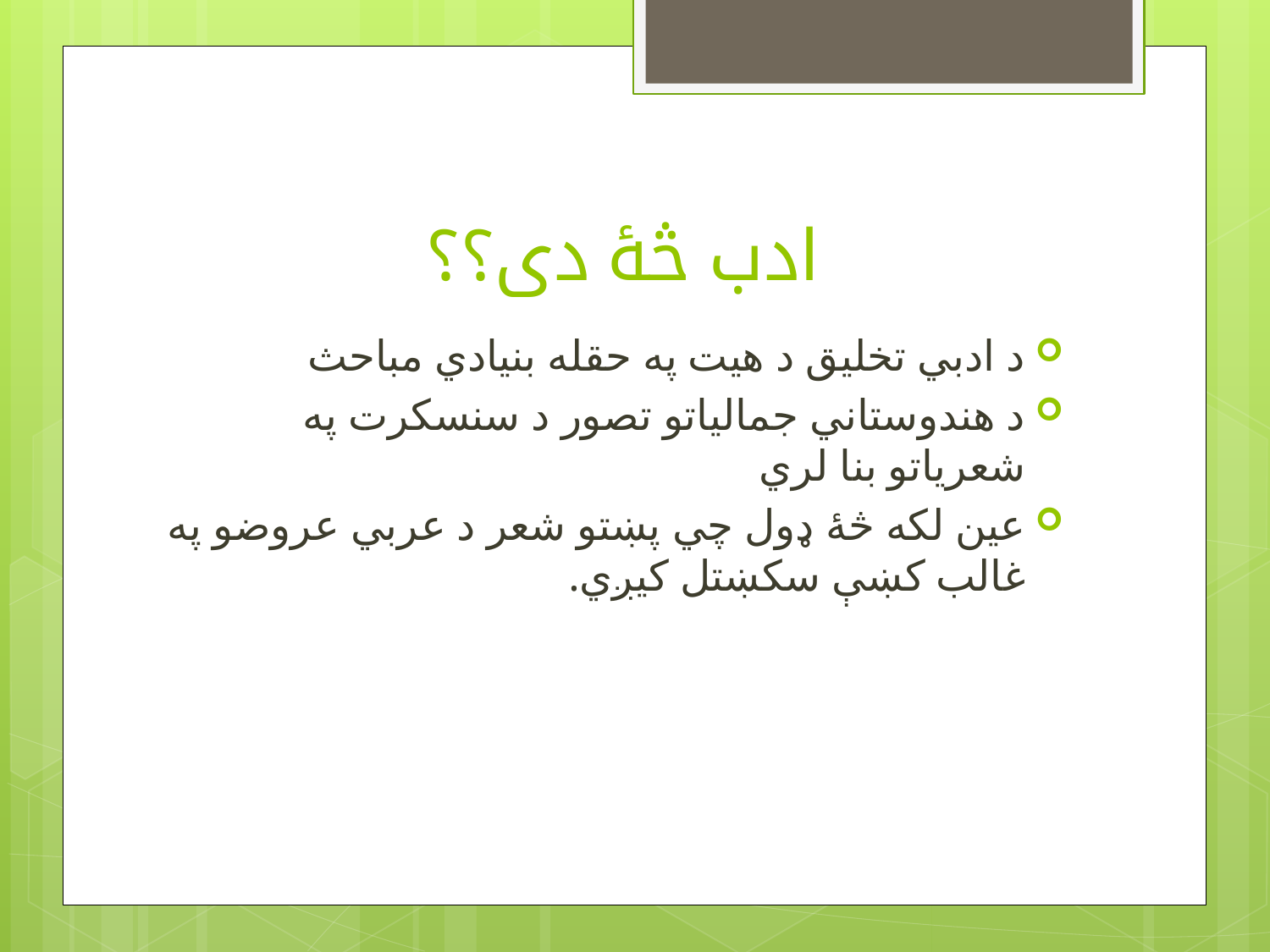

# ادب څۀ دی؟؟
د ادبي تخليق د هيت په حقله بنيادي مباحث
د هندوستاني جمالياتو تصور د سنسکرت په شعرياتو بنا لري
عين لکه څۀ ډول چي پښتو شعر د عربي عروضو په غالب کښې سکښتل کيږي.